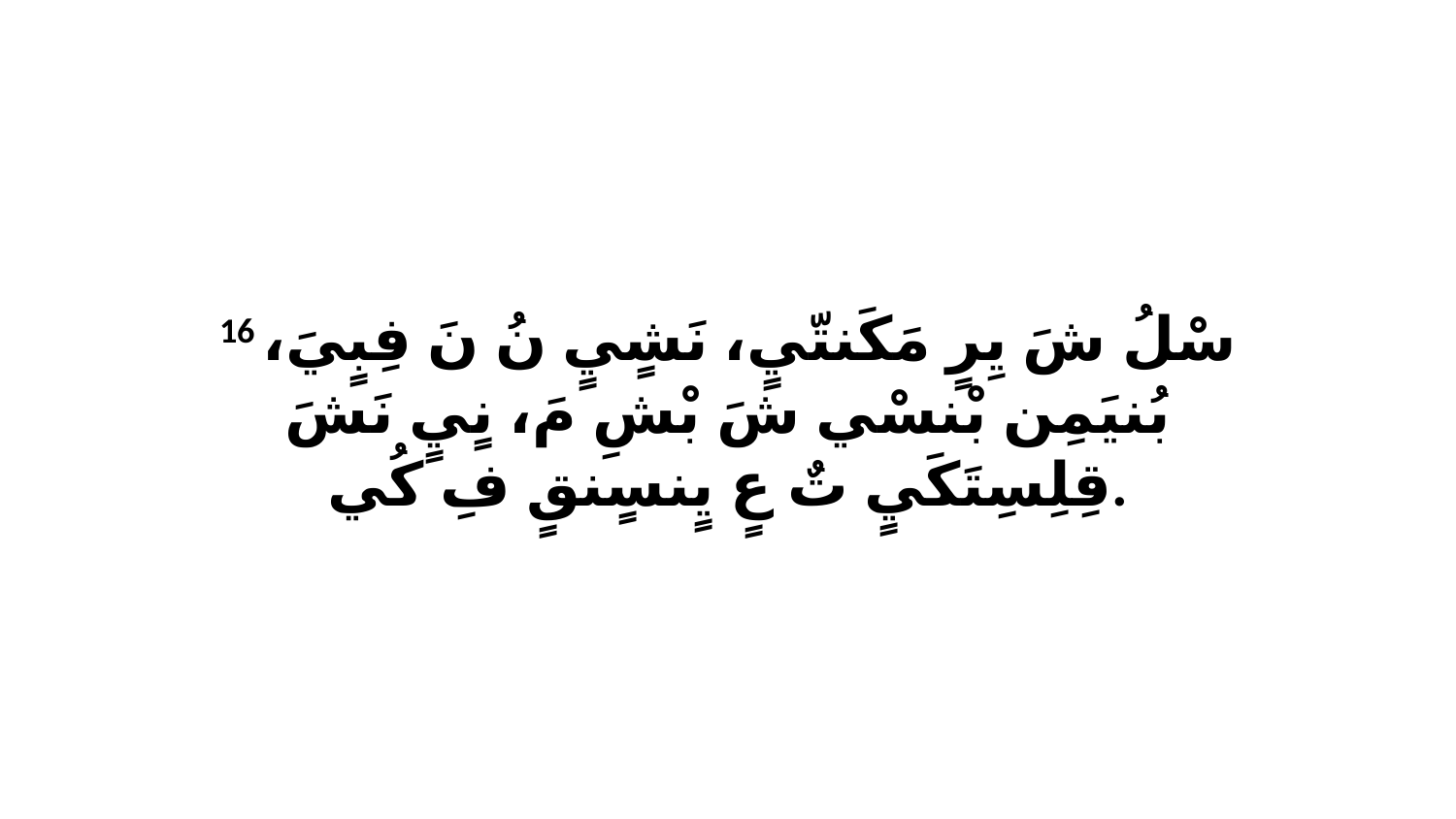

16 سْلُ شَ يِرٍ مَكَنتّيٍ، نَشٍيٍ نُ نَ فِبٍيَ، بُنيَمِن بْنسْي شَ بْشِ مَ، نٍيٍ نَشَ قِلِسِتَكَيٍ تٌ عٍ يٍنسٍنقٍ فِ كُي.